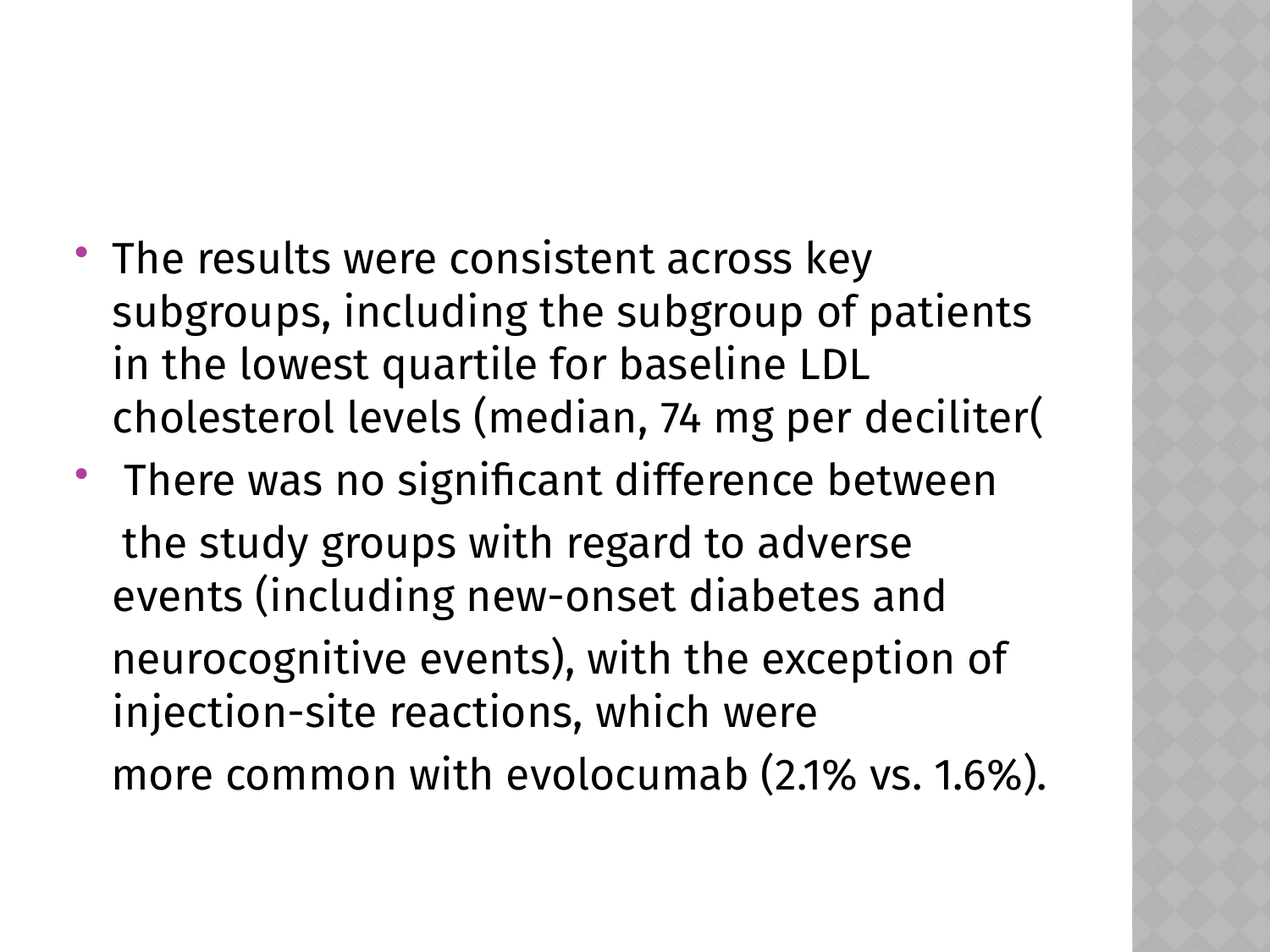

#
The results were consistent across key subgroups, including the subgroup of patients in the lowest quartile for baseline LDL cholesterol levels (median, 74 mg per deciliter(
 There was no significant difference between
    the study groups with regard to adverse events (including new-onset diabetes and
   neurocognitive events), with the exception of injection-site reactions, which were
   more common with evolocumab (2.1% vs. 1.6%).